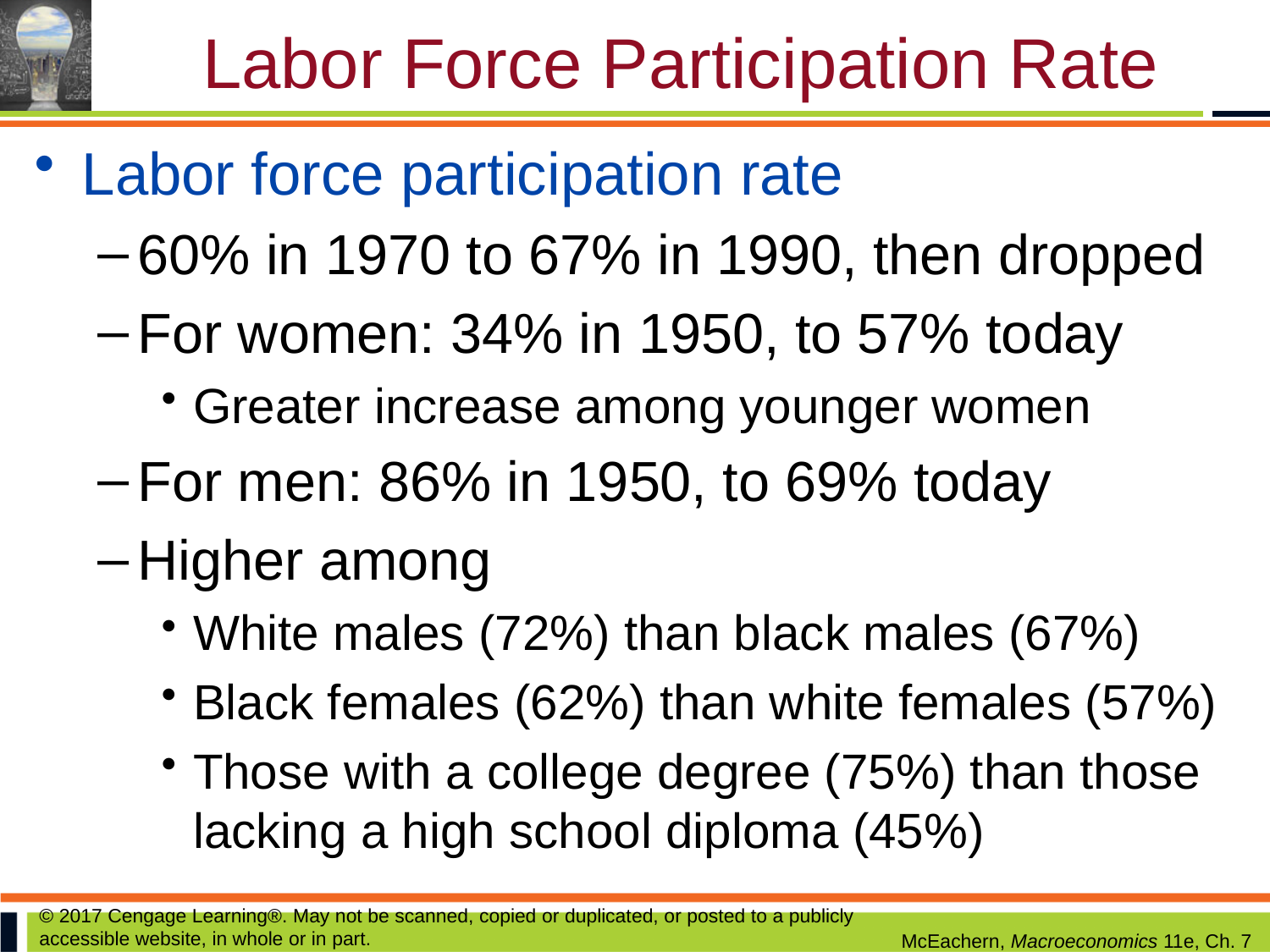

# Labor Force Participation Rate
Labor force participation rate
60% in 1970 to 67% in 1990, then dropped
For women: 34% in 1950, to 57% today
Greater increase among younger women
For men: 86% in 1950, to 69% today
Higher among
White males (72%) than black males (67%)
Black females (62%) than white females (57%)
Those with a college degree (75%) than those lacking a high school diploma (45%)
© 2017 Cengage Learning®. May not be scanned, copied or duplicated, or posted to a publicly accessible website, in whole or in part.